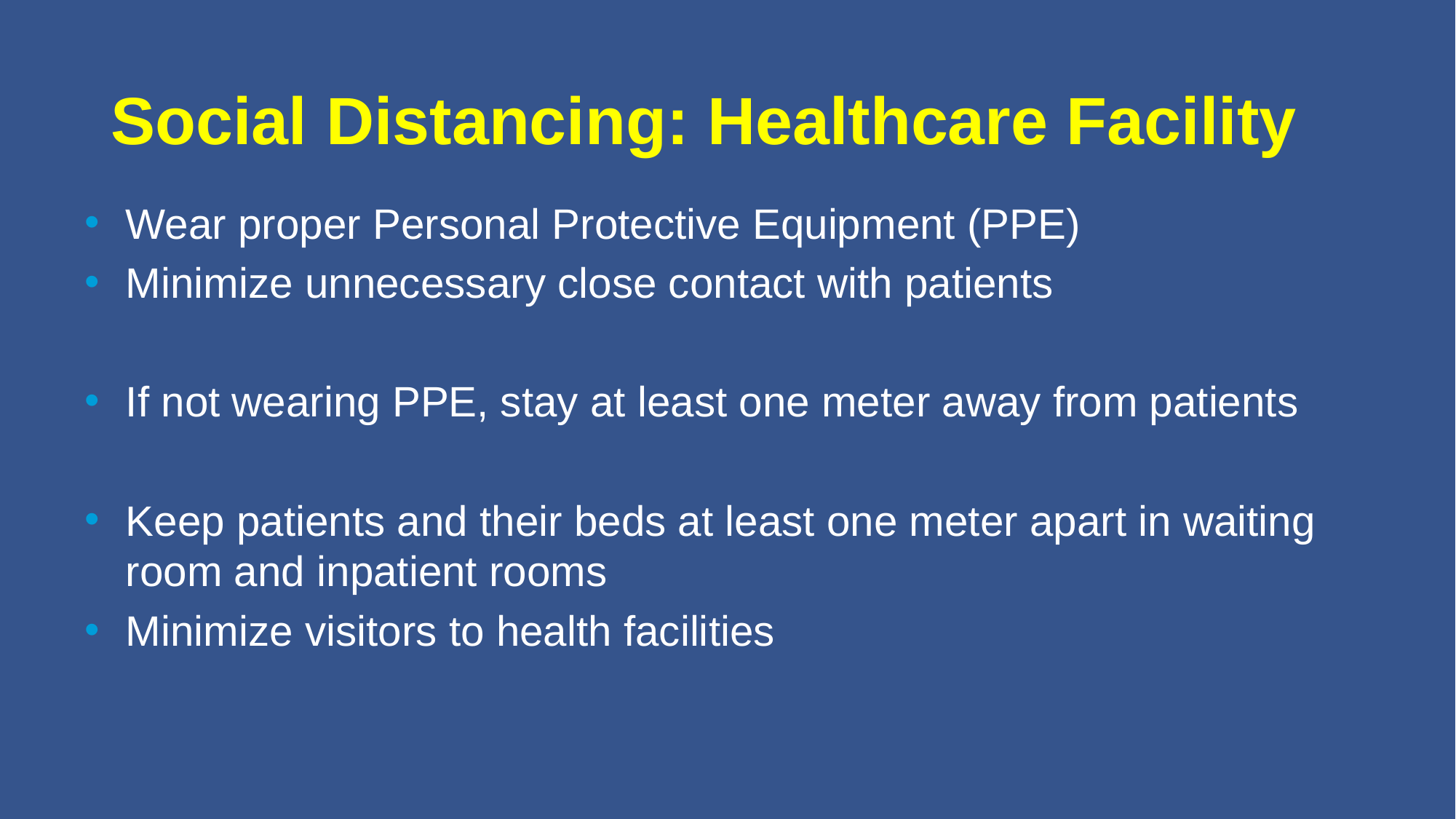

# Social Distancing: Healthcare Facility
Wear proper Personal Protective Equipment (PPE)
Minimize unnecessary close contact with patients

If not wearing PPE, stay at least one meter away from patients

Keep patients and their beds at least one meter apart in waiting room and inpatient rooms
Minimize visitors to health facilities